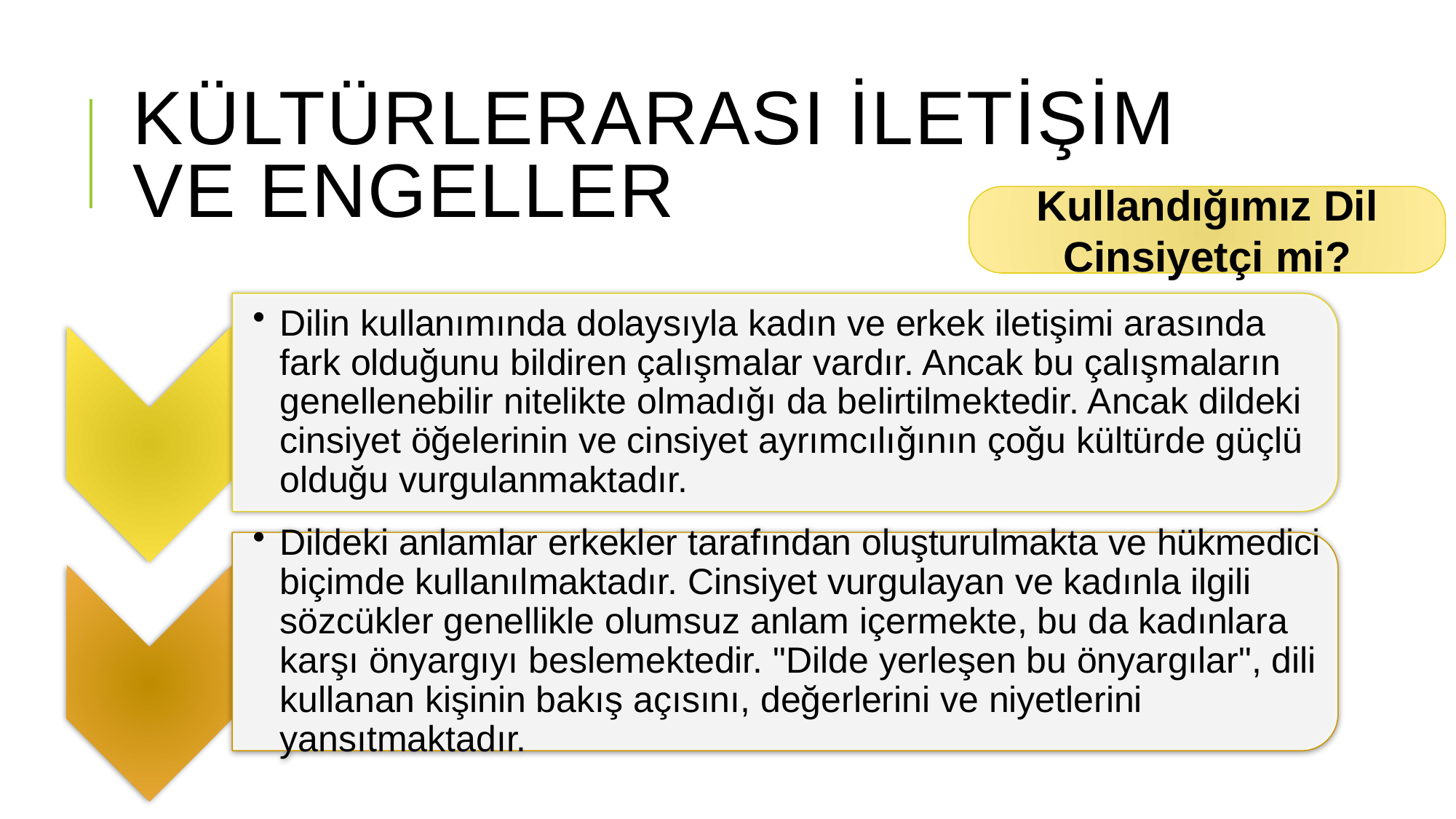

# Kültürlerarası İletişim ve Engeller
Kullandığımız Dil Cinsiyetçi mi?

Dilin kullanımında dolaysıyla kadın ve erkek iletişimi arasında fark olduğunu bildiren çalışmalar vardır. Ancak bu çalış­maların genellenebilir nitelikte olmadığı da belirtilmektedir. Ancak dildeki cinsiyet öğelerinin ve cinsiyet ayrımcılı­ğının çoğu kültürde güçlü olduğu vurgulanmaktadır.

Dildeki anlamlar erkekler tara­fından oluşturulmakta ve hükmedici biçimde kullanıl­maktadır. Cinsiyet vurgulayan ve kadınla ilgili sözcükler genellikle olumsuz anlam içermekte, bu da kadınlara karşı önyargıyı beslemektedir. "Dilde yerleşen bu önyargılar", dili kullanan kişinin bakış açısını, değerlerini ve niyetlerini yansıtmaktadır.